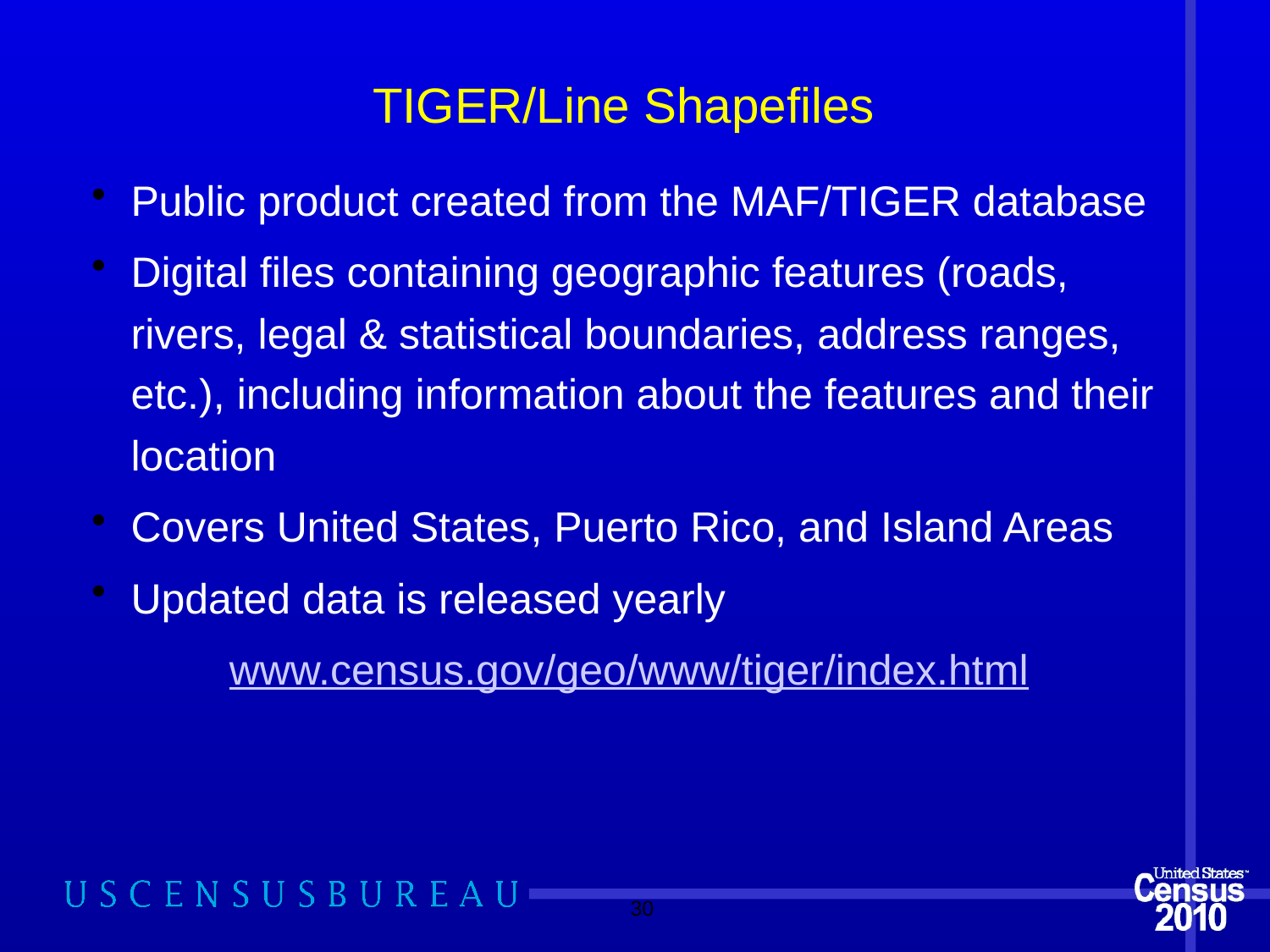

TIGER/Line Shapefiles
Public product created from the MAF/TIGER database
Digital files containing geographic features (roads, rivers, legal & statistical boundaries, address ranges, etc.), including information about the features and their location
Covers United States, Puerto Rico, and Island Areas
Updated data is released yearly
www.census.gov/geo/www/tiger/index.html

30